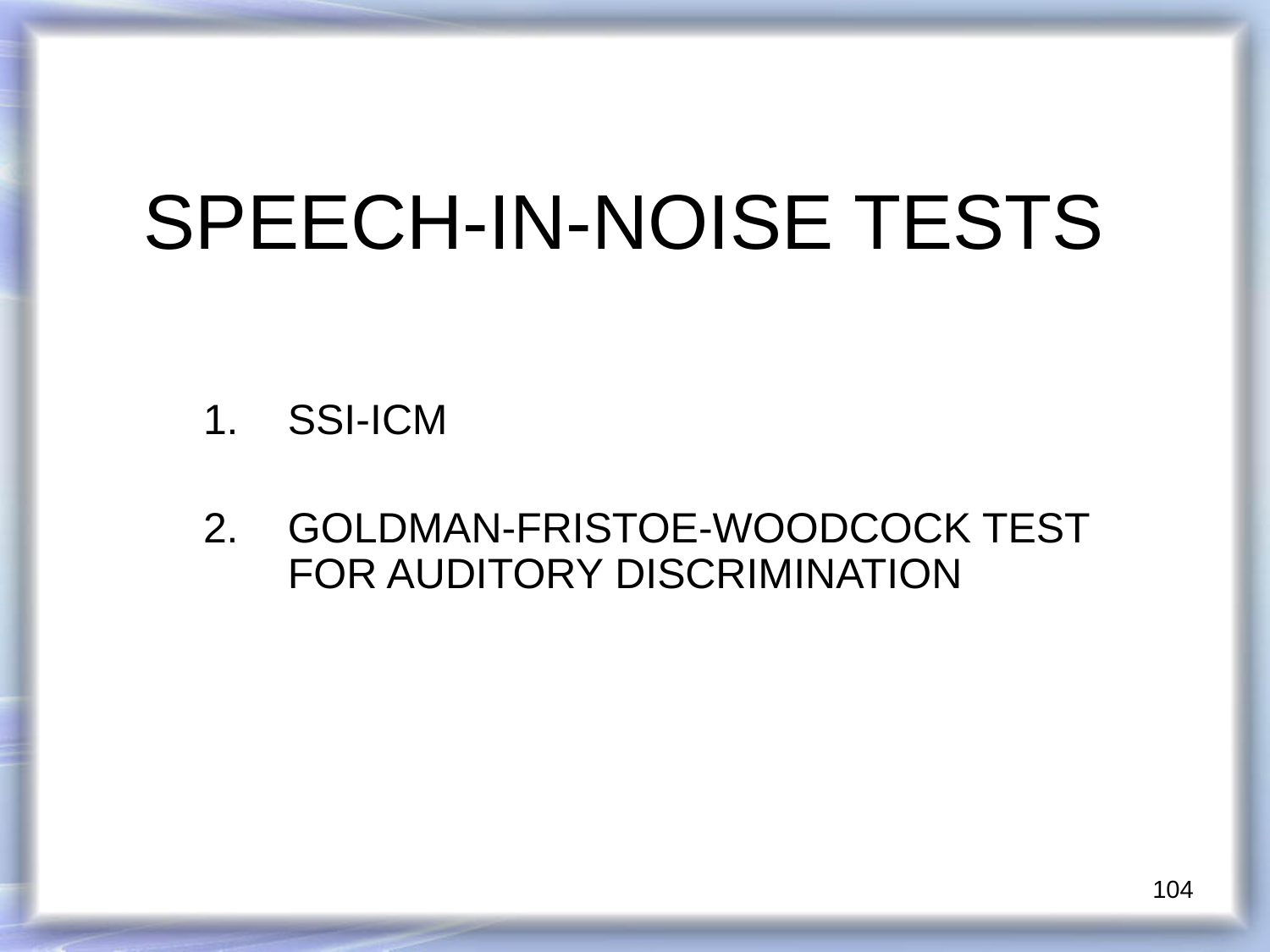

# SPEECH-IN-NOISE TESTS
SSI-ICM

GOLDMAN-FRISTOE-WOODCOCK TEST FOR AUDITORY DISCRIMINATION
104